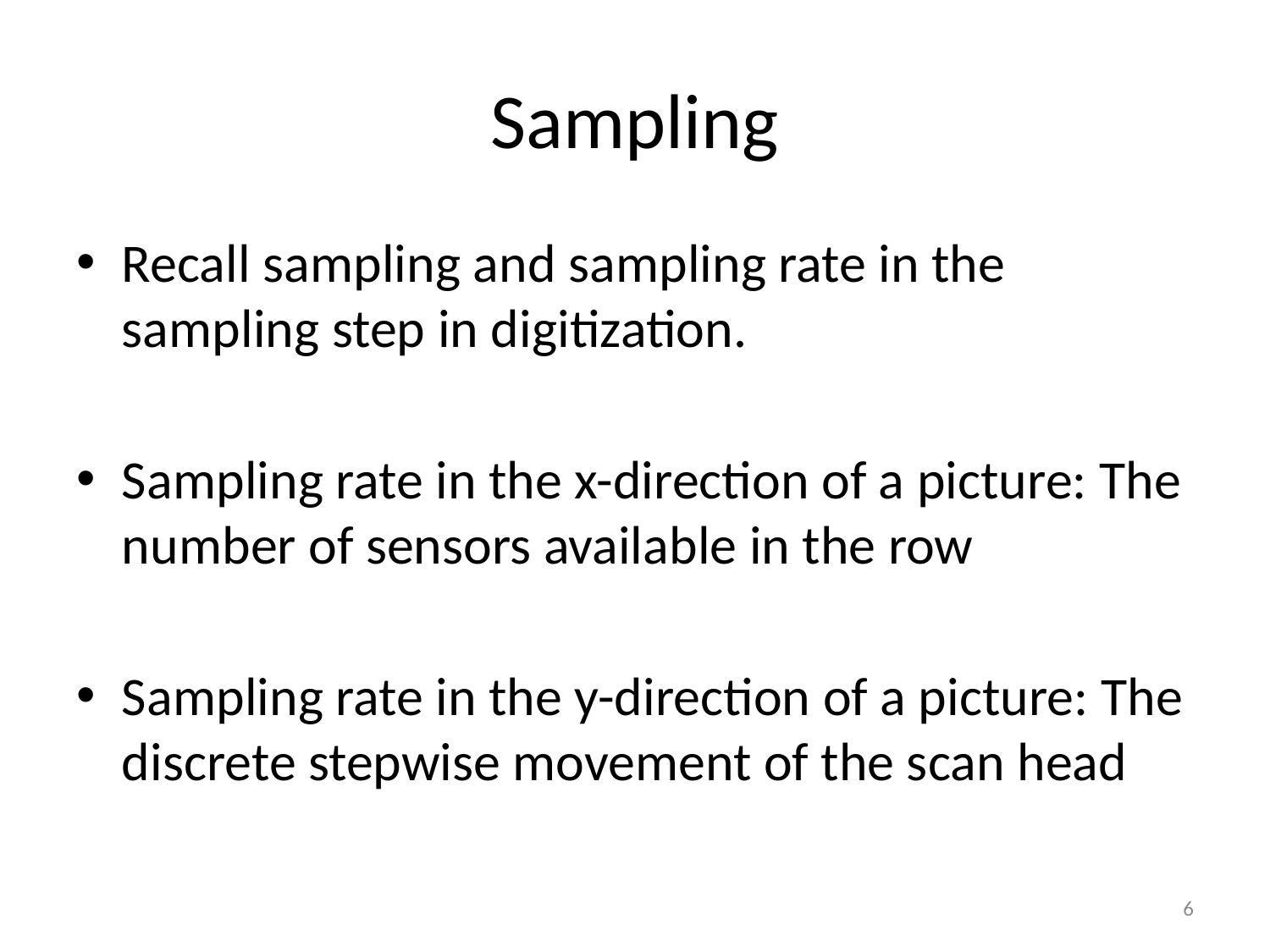

# Sampling
Recall sampling and sampling rate in the sampling step in digitization.

Sampling rate in the x-direction of a picture: The number of sensors available in the row

Sampling rate in the y-direction of a picture: The discrete stepwise movement of the scan head
6